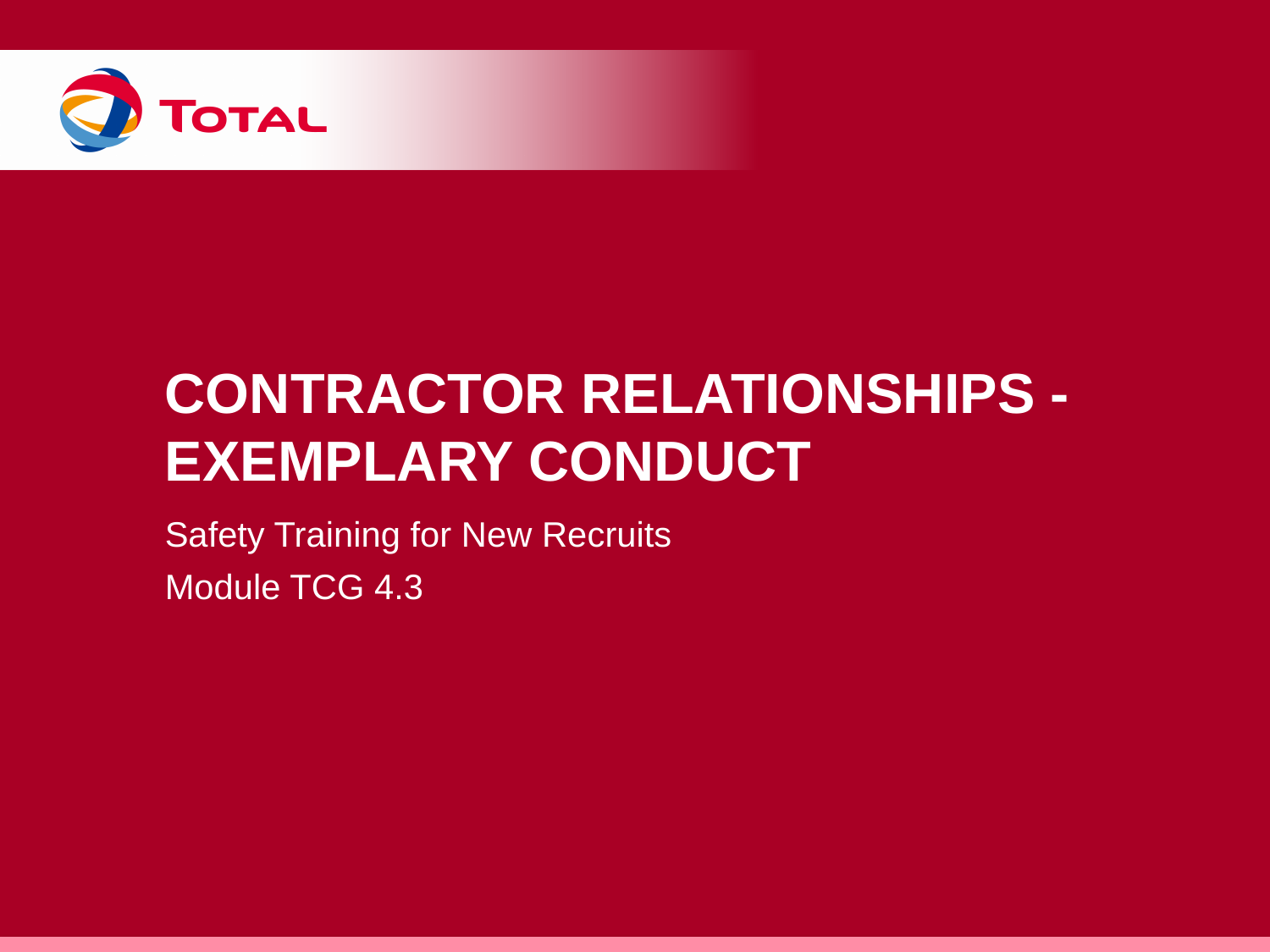

# Contractor relationships - Exemplary conduct

Safety Training for New Recruits
Module TCG 4.3